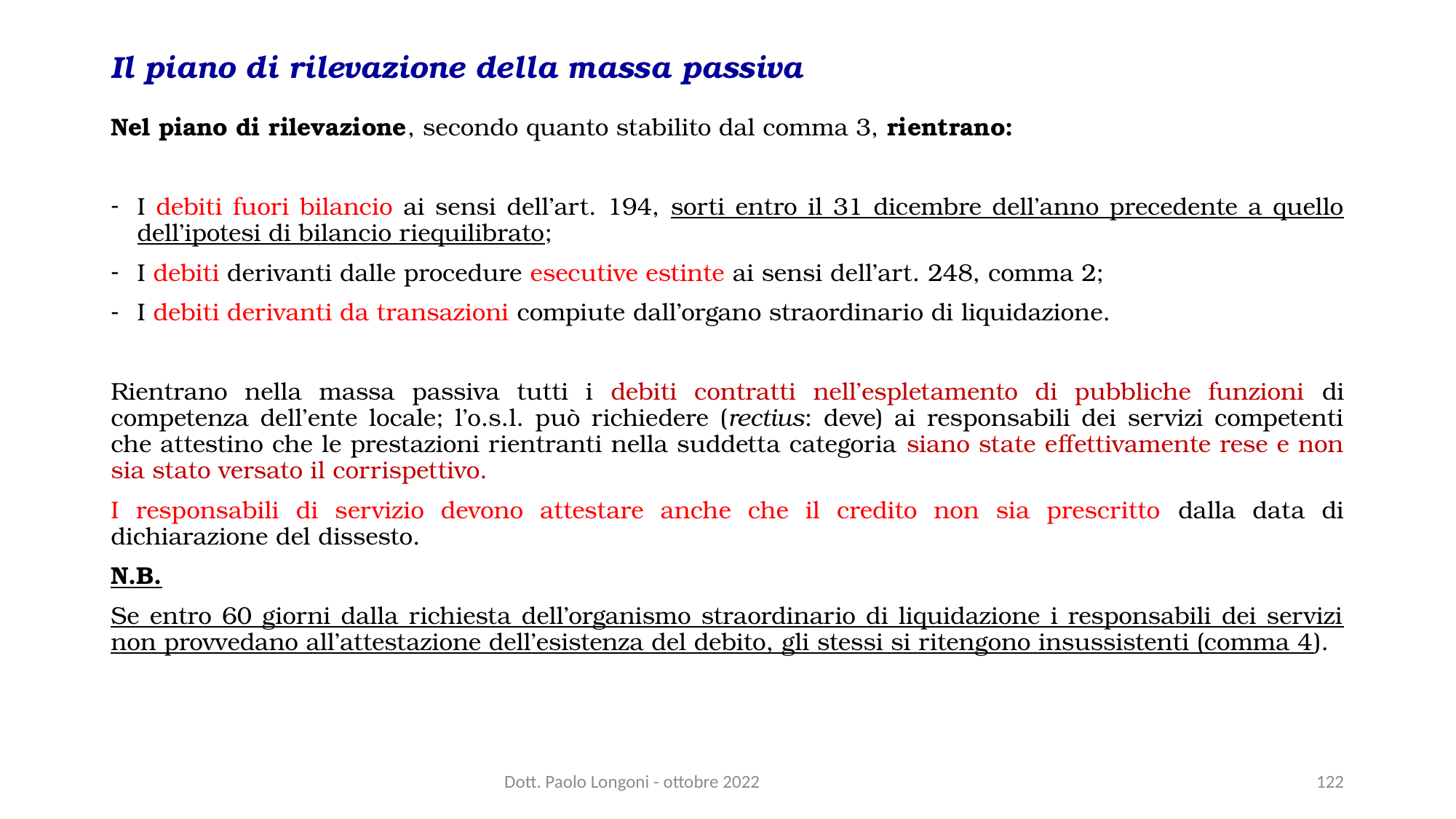

# Il piano di rilevazione della massa passiva
Nel piano di rilevazione, secondo quanto stabilito dal comma 3, rientrano:

I debiti fuori bilancio ai sensi dell’art. 194, sorti entro il 31 dicembre dell’anno precedente a quello dell’ipotesi di bilancio riequilibrato;
I debiti derivanti dalle procedure esecutive estinte ai sensi dell’art. 248, comma 2;
I debiti derivanti da transazioni compiute dall’organo straordinario di liquidazione.

Rientrano nella massa passiva tutti i debiti contratti nell’espletamento di pubbliche funzioni di competenza dell’ente locale; l’o.s.l. può richiedere (rectius: deve) ai responsabili dei servizi competenti che attestino che le prestazioni rientranti nella suddetta categoria siano state effettivamente rese e non sia stato versato il corrispettivo.
I responsabili di servizio devono attestare anche che il credito non sia prescritto dalla data di dichiarazione del dissesto.
N.B.
Se entro 60 giorni dalla richiesta dell’organismo straordinario di liquidazione i responsabili dei servizi non provvedano all’attestazione dell’esistenza del debito, gli stessi si ritengono insussistenti (comma 4).

Dott. Paolo Longoni - ottobre 2022
122